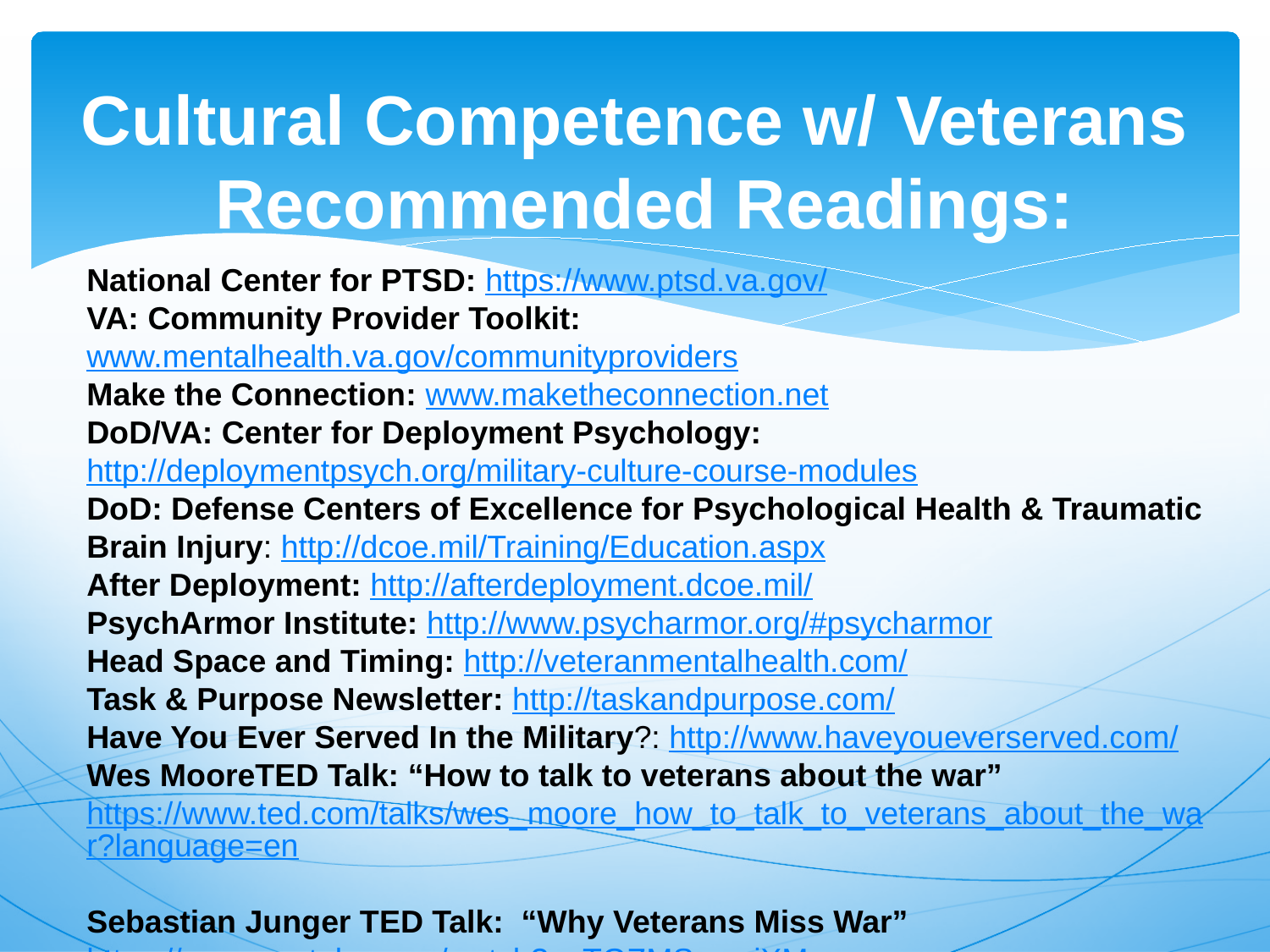

# Cultural Competence w/ Veterans  Recommended Readings:
National Center for PTSD: https://www.ptsd.va.gov/
VA: Community Provider Toolkit: www.mentalhealth.va.gov/communityproviders
Make the Connection: www.maketheconnection.net
DoD/VA: Center for Deployment Psychology: http://deploymentpsych.org/military-culture-course-modules
DoD: Defense Centers of Excellence for Psychological Health & Traumatic Brain Injury: http://dcoe.mil/Training/Education.aspx
After Deployment: http://afterdeployment.dcoe.mil/
PsychArmor Institute: http://www.psycharmor.org/#psycharmor
Head Space and Timing: http://veteranmentalhealth.com/
Task & Purpose Newsletter: http://taskandpurpose.com/
Have You Ever Served In the Military?: http://www.haveyoueverserved.com/
Wes MooreTED Talk: “How to talk to veterans about the war”  https://www.ted.com/talks/wes_moore_how_to_talk_to_veterans_about_the_war?language=en
Sebastian Junger TED Talk:  “Why Veterans Miss War” https://www.youtube.com/watch?v=TGZMSmcuiXM